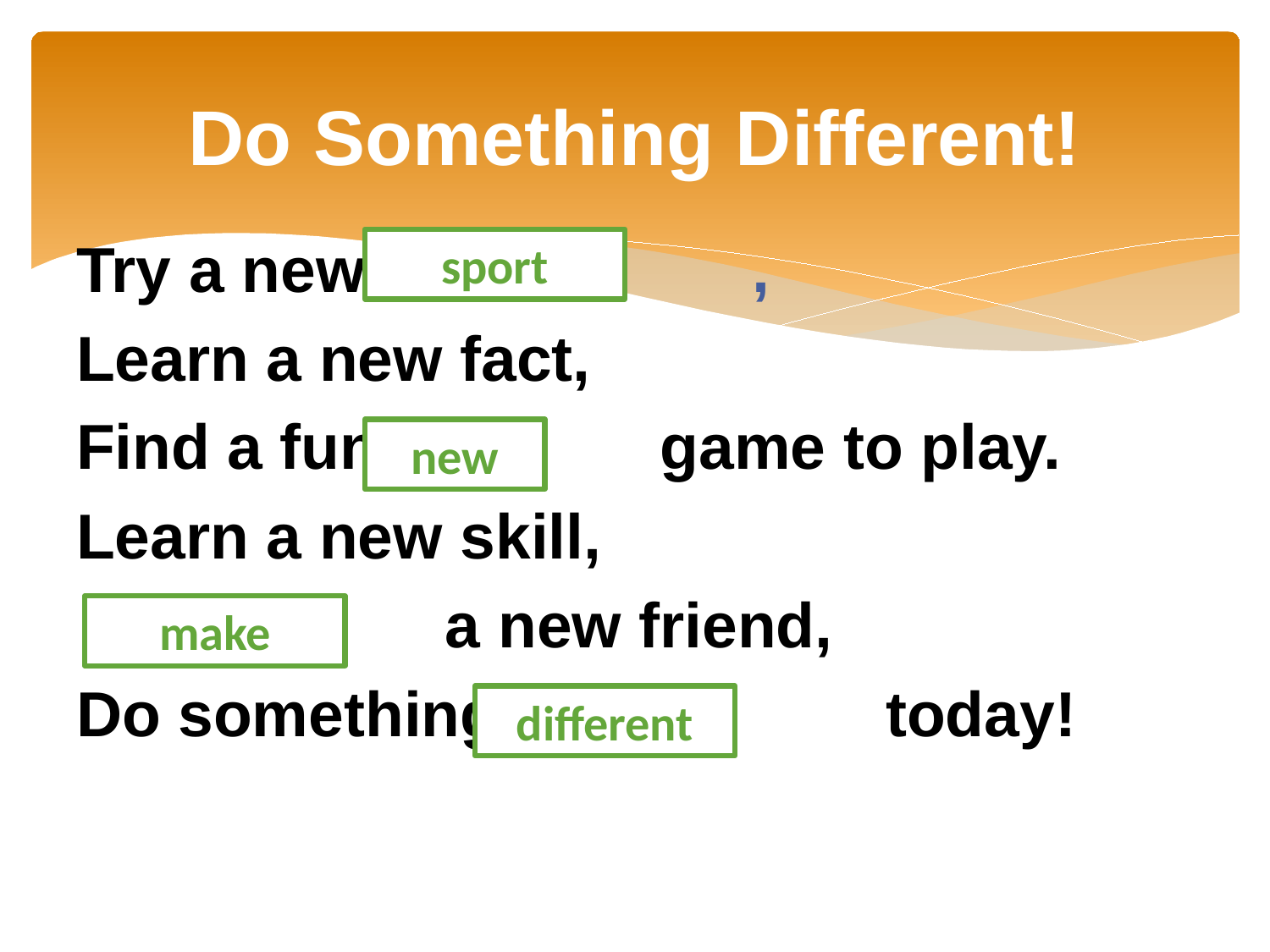

# Do Something Different!
Try a new                      ,
Learn a new fact,
Find a fun                game to play.
Learn a new skill,
                     a new friend,
Do something                      today!
sport
new
make
different